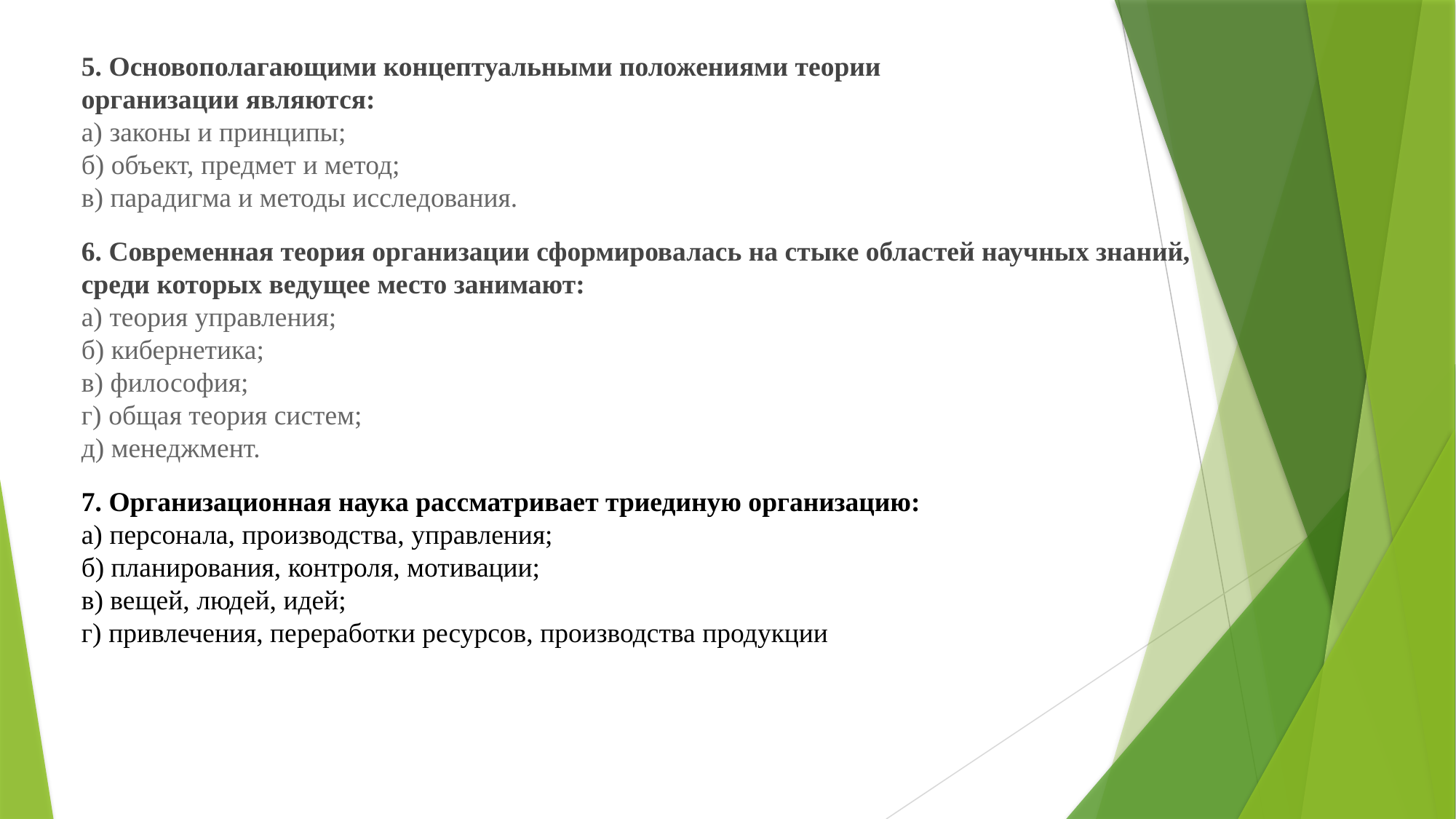

5. Основополагающими концептуальными положениями теории организации являются:
а) законы и принципы;
б) объект, предмет и метод;
в) парадигма и методы исследования.
6. Современная теория организации сформировалась на стыке областей научных знаний, среди которых ведущее место занимают:
а) теория управления;
б) кибернетика;
в) философия;
г) общая теория систем;
д) менеджмент.
7. Организационная наука рассматривает триединую организацию:
а) персонала, производства, управления;
б) планирования, контроля, мотивации;
в) вещей, людей, идей;
г) привлечения, переработки ресурсов, производства продукции